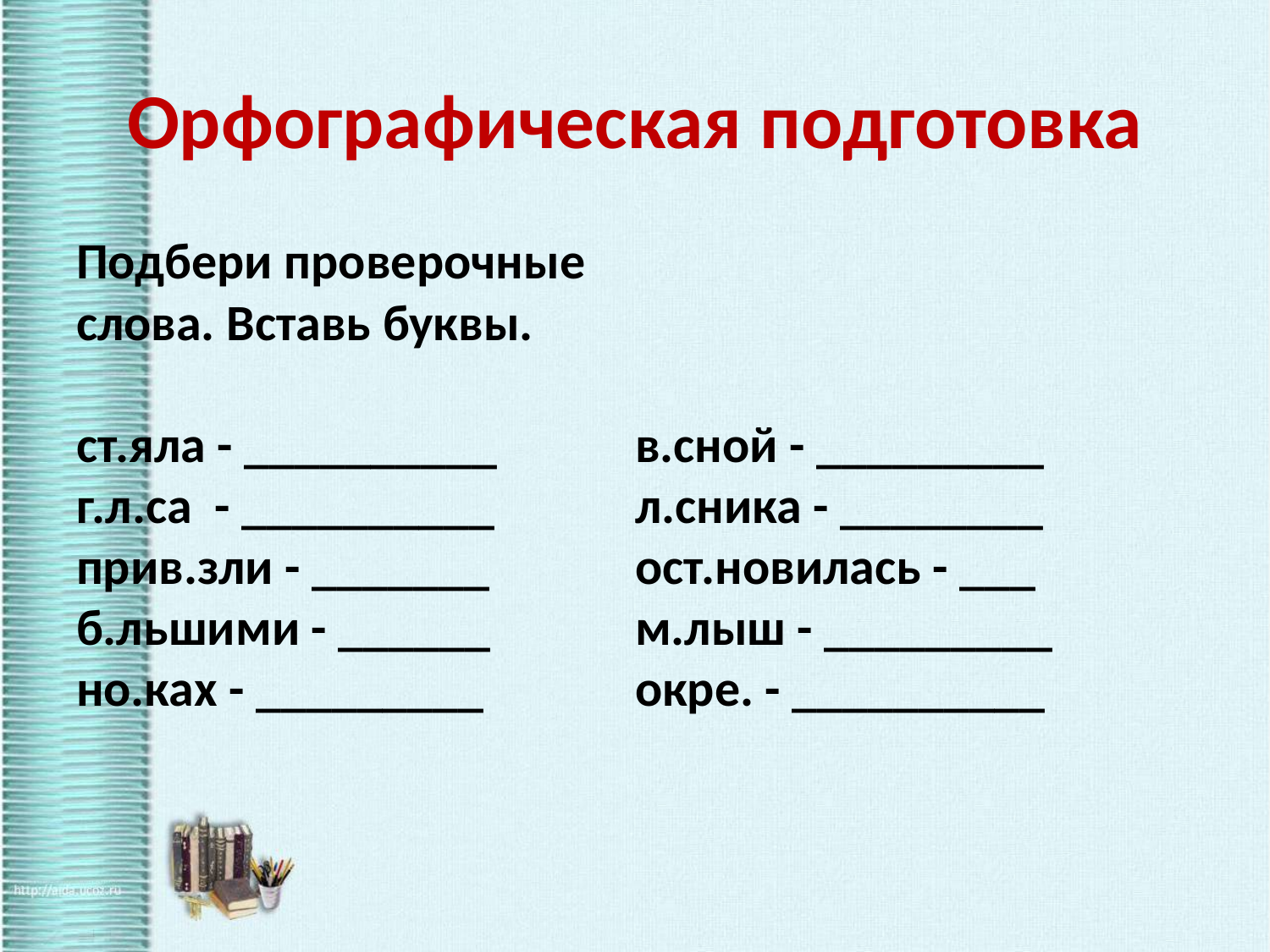

# Орфографическая подготовка
Подбери проверочные слова. Вставь буквы.

ст.яла - __________
г.л.са  - __________
прив.зли - _______
б.льшими - ______
но.ках - _________

в.сной - _________
л.сника - ________
ост.новилась - ___
м.лыш - _________
окре. - __________